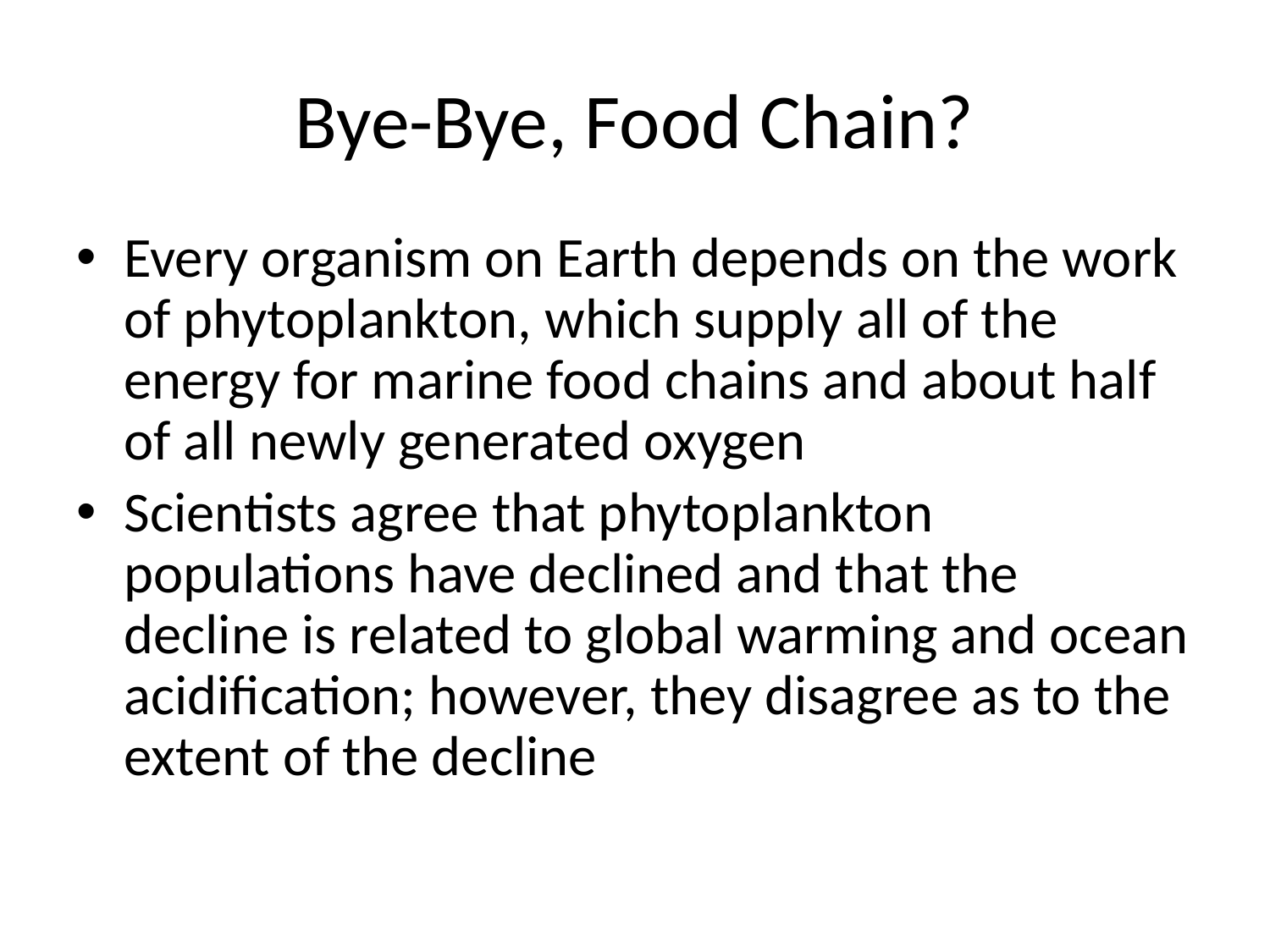

# Bye-Bye, Food Chain?
Every organism on Earth depends on the work of phytoplankton, which supply all of the energy for marine food chains and about half of all newly generated oxygen
Scientists agree that phytoplankton populations have declined and that the decline is related to global warming and ocean acidification; however, they disagree as to the extent of the decline